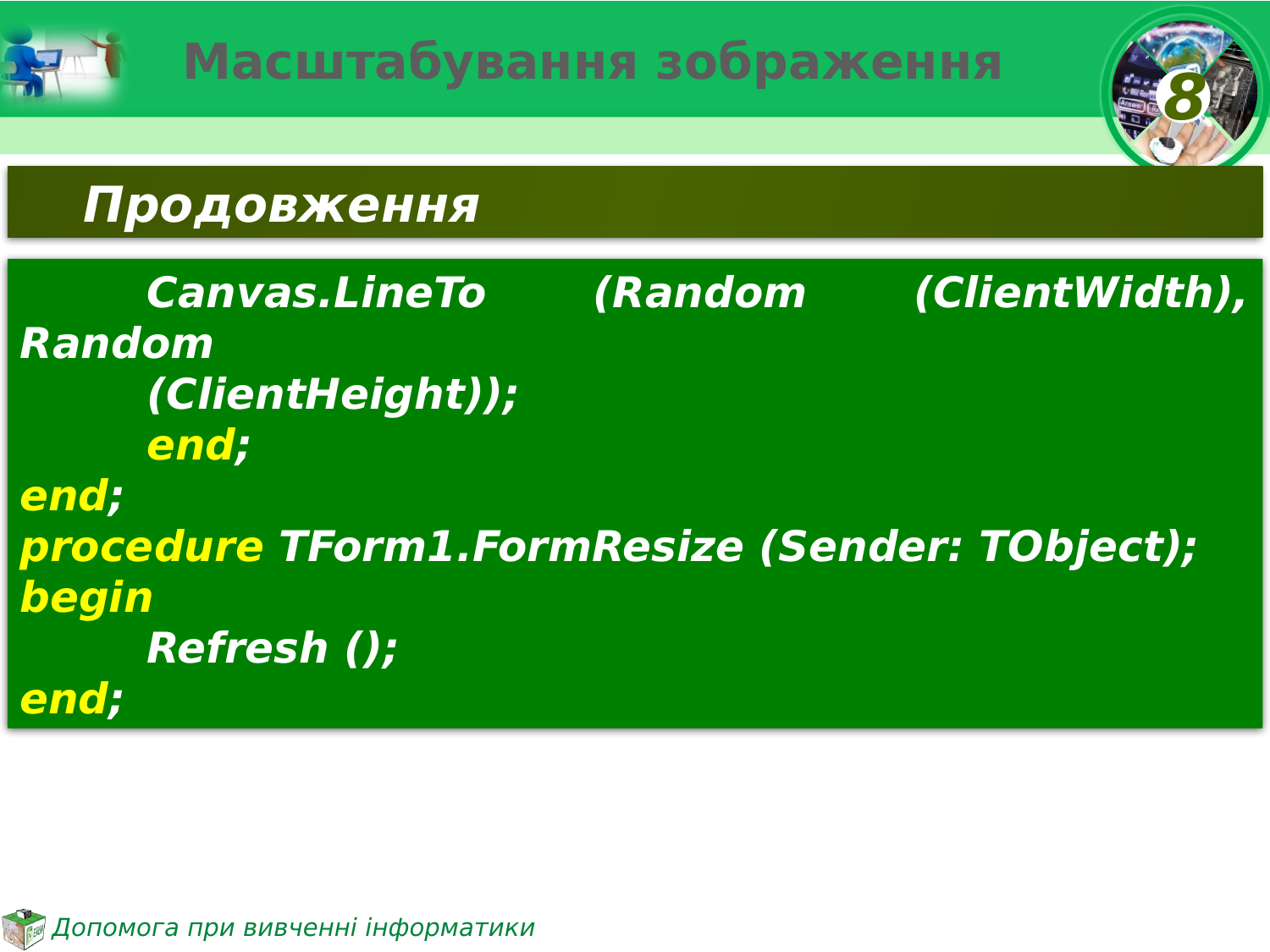

# Масштабування зображення
Продовження
	Canvas.LineTo (Random (ClientWidth), Random
	(ClientHeight));
	end;
end;
procedure TForm1.FormResize (Sender: TObject);
begin
	Refresh ();
end;